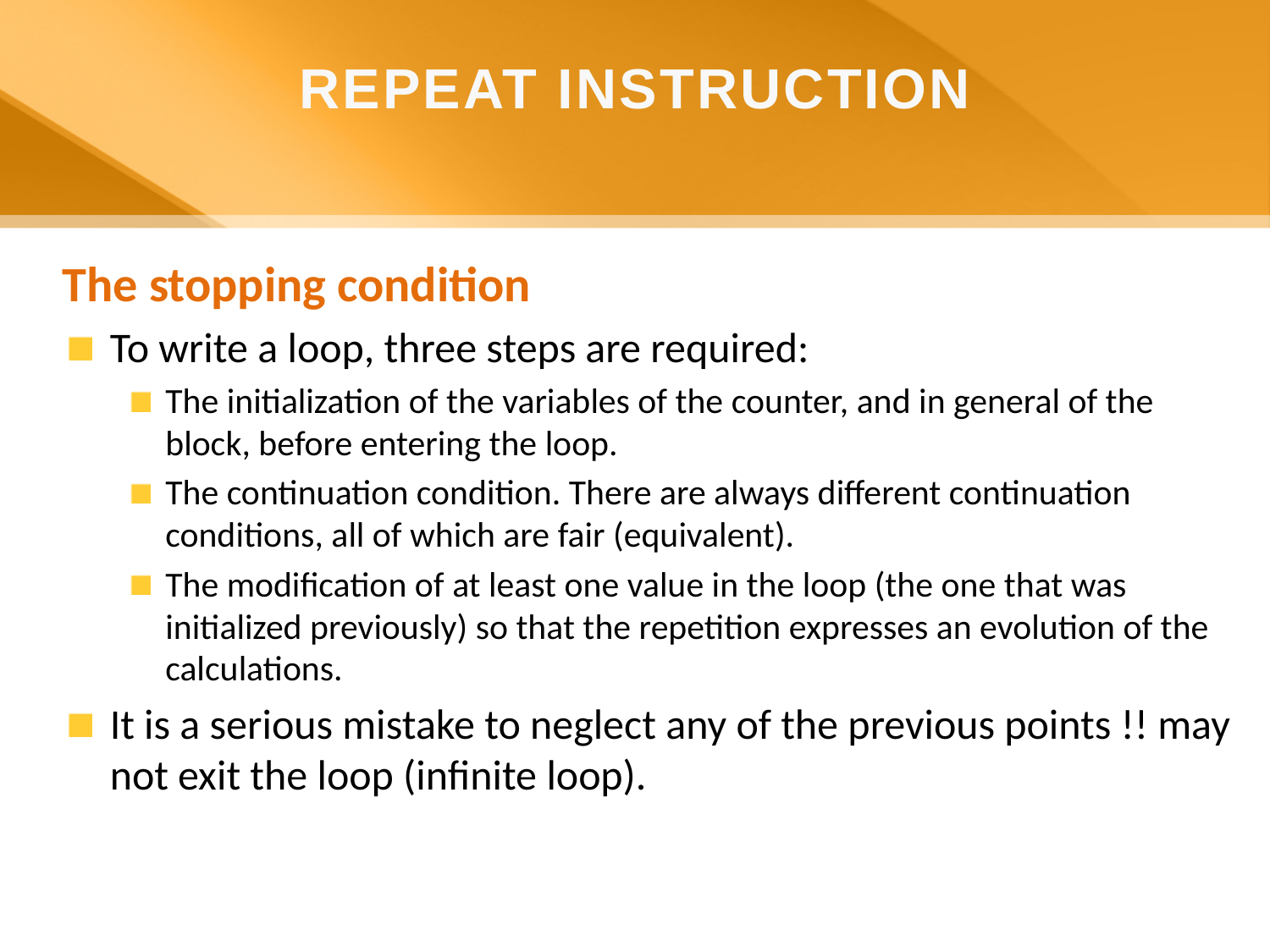

REPEAT INSTRUCTION
The stopping condition
To write a loop, three steps are required:
The initialization of the variables of the counter, and in general of the block, before entering the loop.
The continuation condition. There are always different continuation conditions, all of which are fair (equivalent).
The modification of at least one value in the loop (the one that was initialized previously) so that the repetition expresses an evolution of the calculations.
It is a serious mistake to neglect any of the previous points !! may not exit the loop (infinite loop).